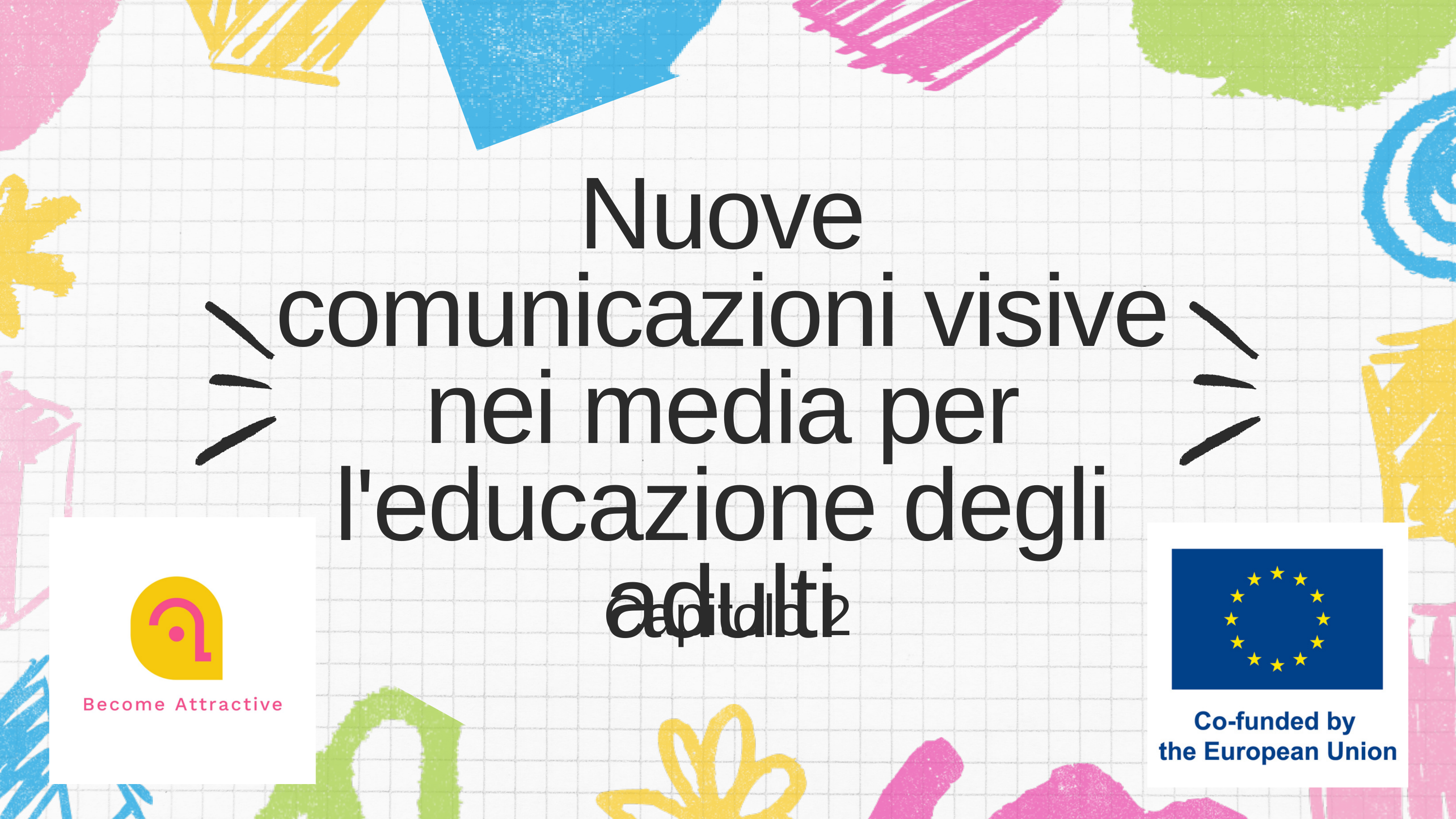

Nuove comunicazioni visive nei media per l'educazione degli adulti

Capitolo 2